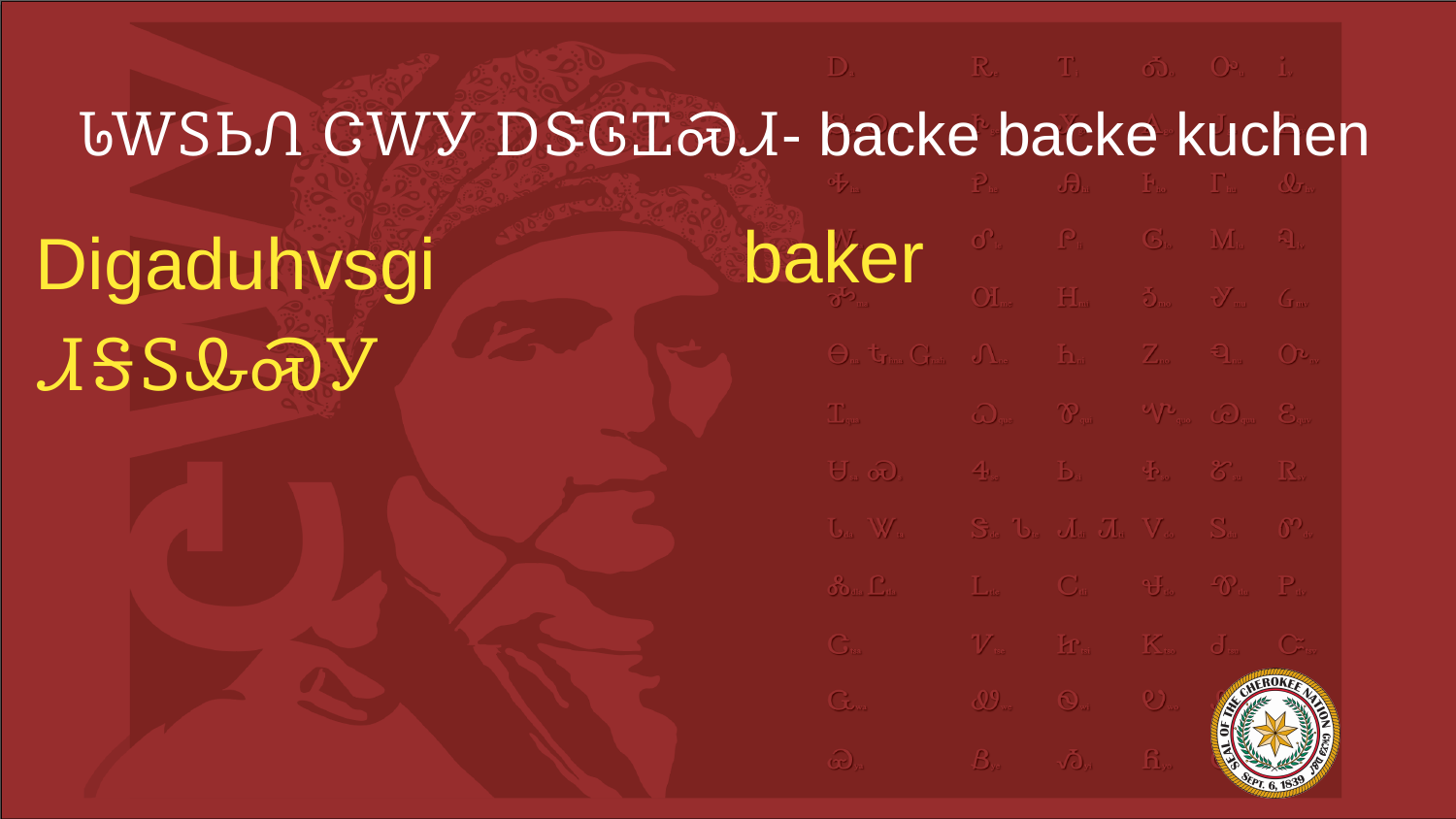

# ᏓᎳᏚᏏᏁ ᏣᎳᎩ ᎠᏕᎶᏆᏍᏗ- backe backe kuchen
baker
Digaduhvsgi
ᏗᎦᏚᎲᏍᎩ